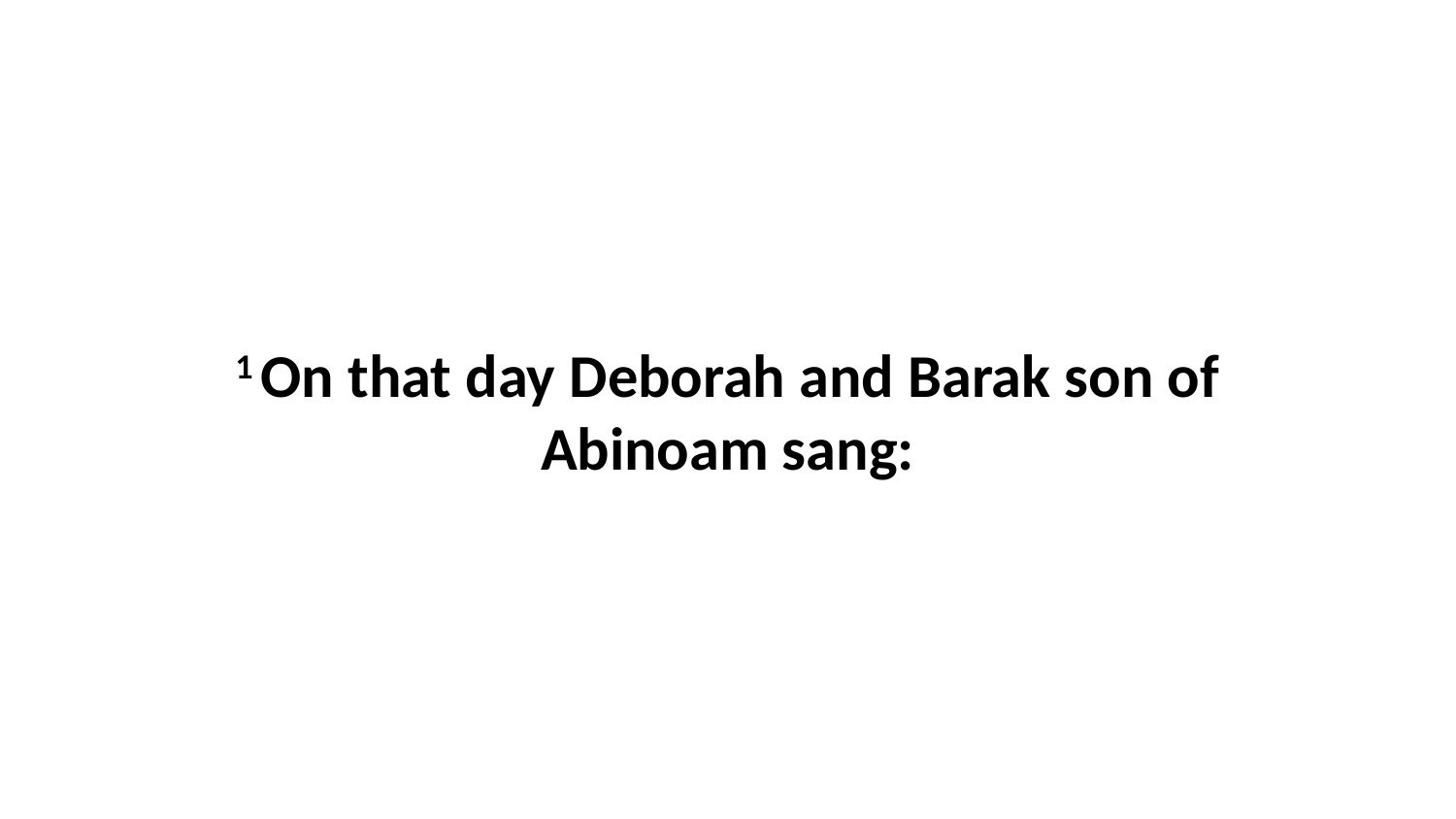

1 On that day Deborah and Barak son of Abinoam sang: